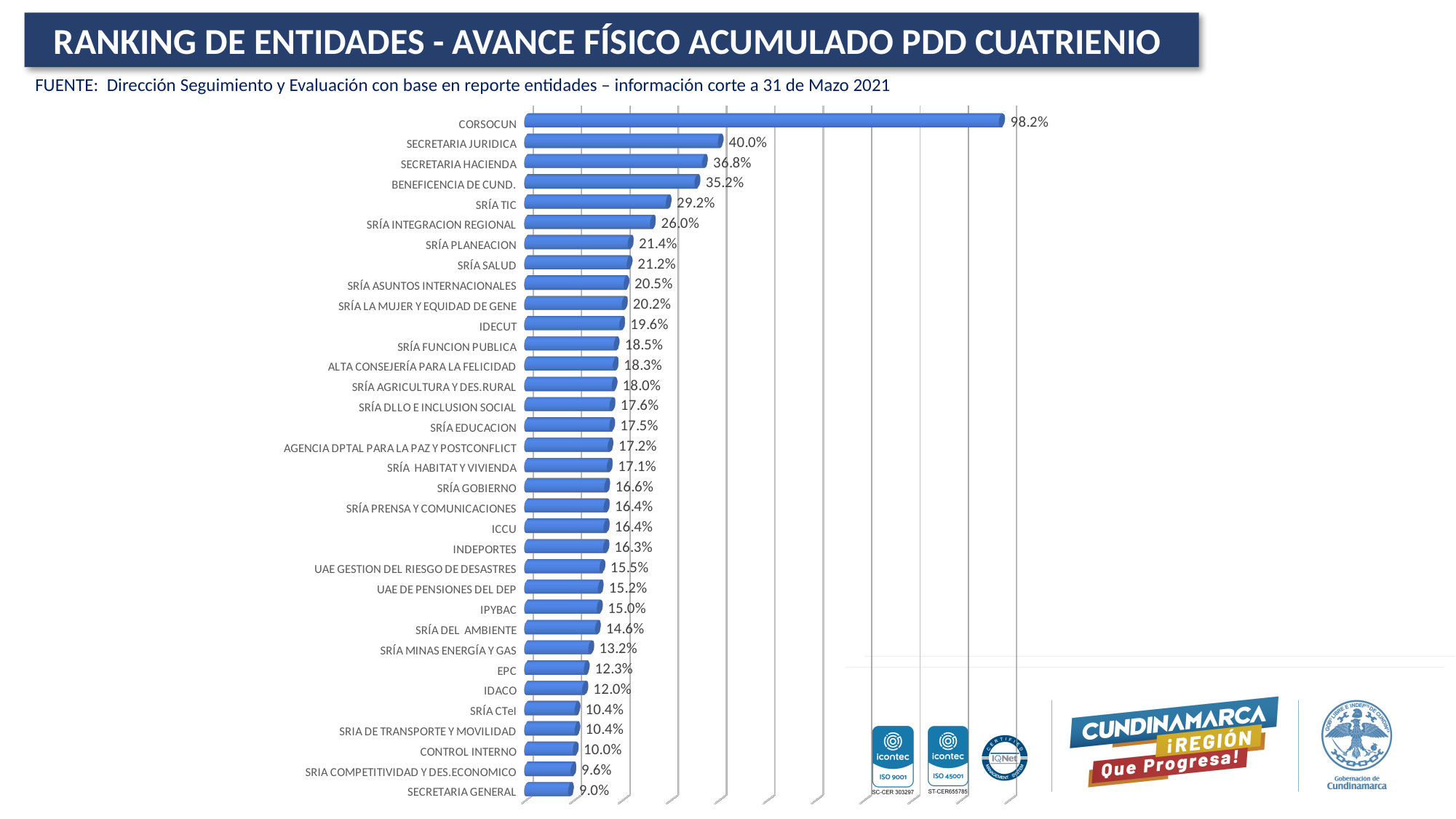

RANKING DE ENTIDADES - AVANCE FÍSICO ACUMULADO PDD CUATRIENIO
FUENTE:  Dirección Seguimiento y Evaluación con base en reporte entidades – información corte a 31 de Mazo 2021

[unsupported chart]